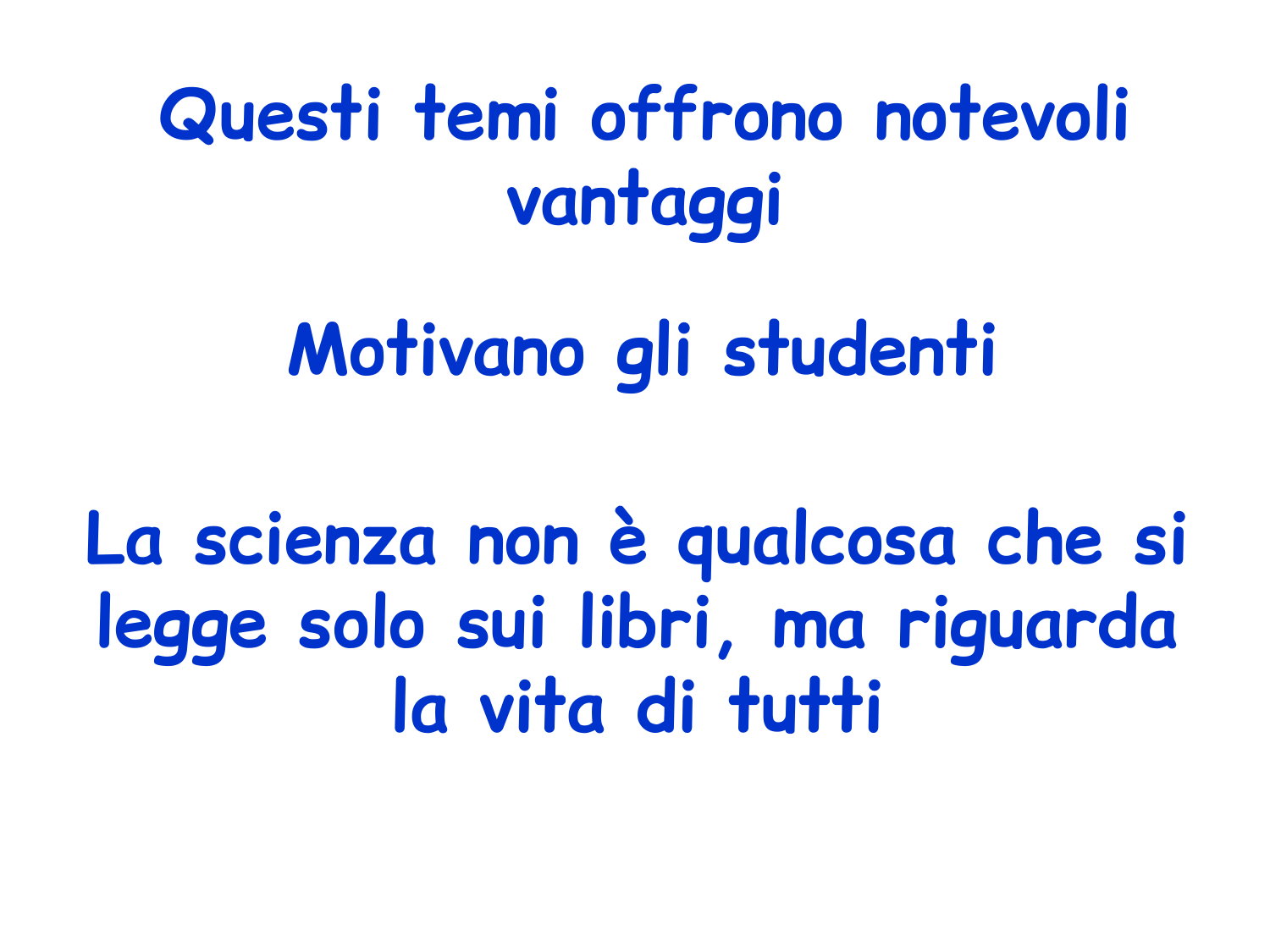

Questi temi offrono notevoli vantaggi
Motivano gli studenti
La scienza non è qualcosa che si legge solo sui libri, ma riguarda la vita di tutti